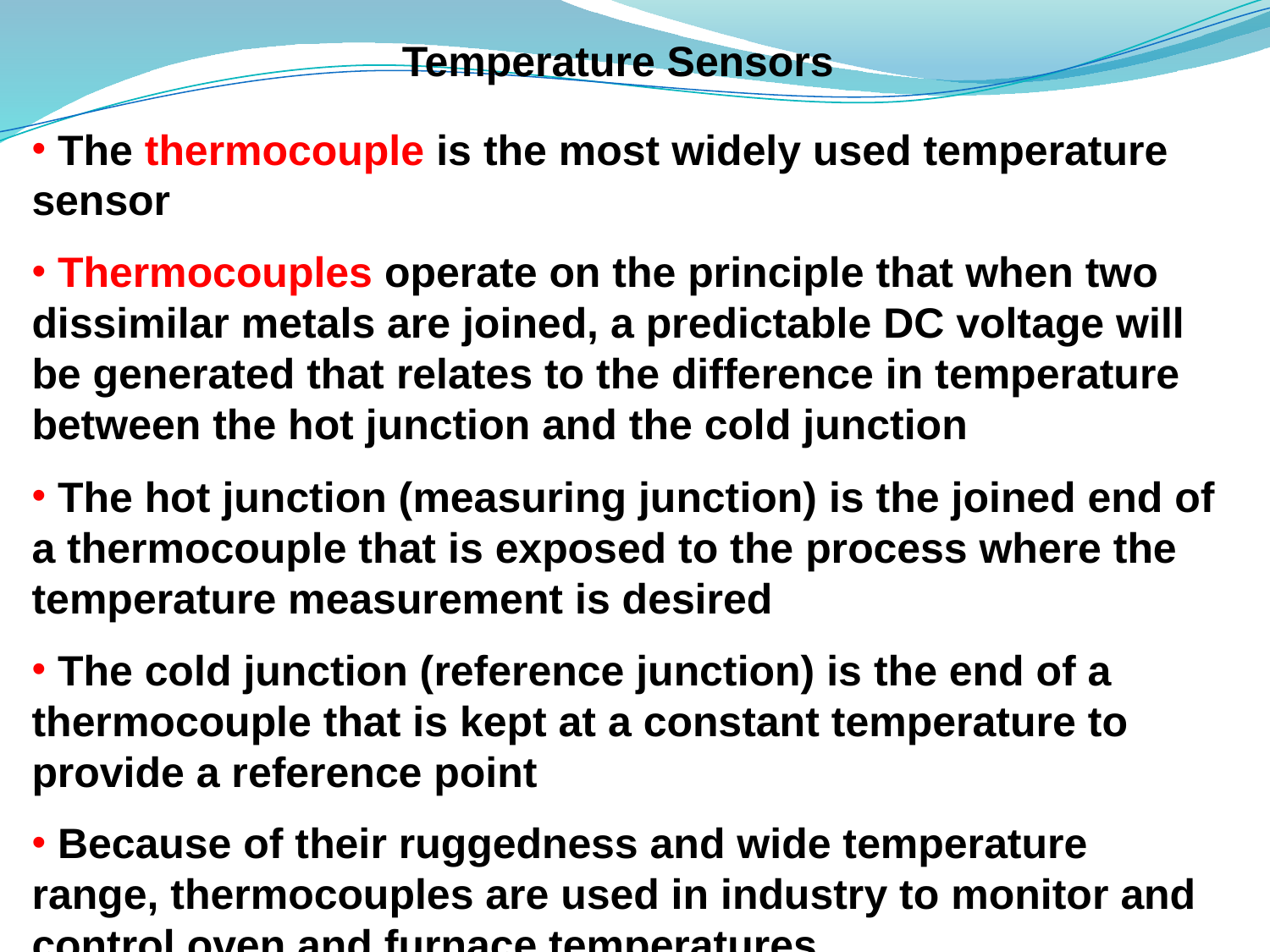

# Temperature Sensors
 The thermocouple is the most widely used temperature sensor
 Thermocouples operate on the principle that when two dissimilar metals are joined, a predictable DC voltage will be generated that relates to the difference in temperature between the hot junction and the cold junction
 The hot junction (measuring junction) is the joined end of a thermocouple that is exposed to the process where the temperature measurement is desired
 The cold junction (reference junction) is the end of a thermocouple that is kept at a constant temperature to provide a reference point
 Because of their ruggedness and wide temperature range, thermocouples are used in industry to monitor and control oven and furnace temperatures